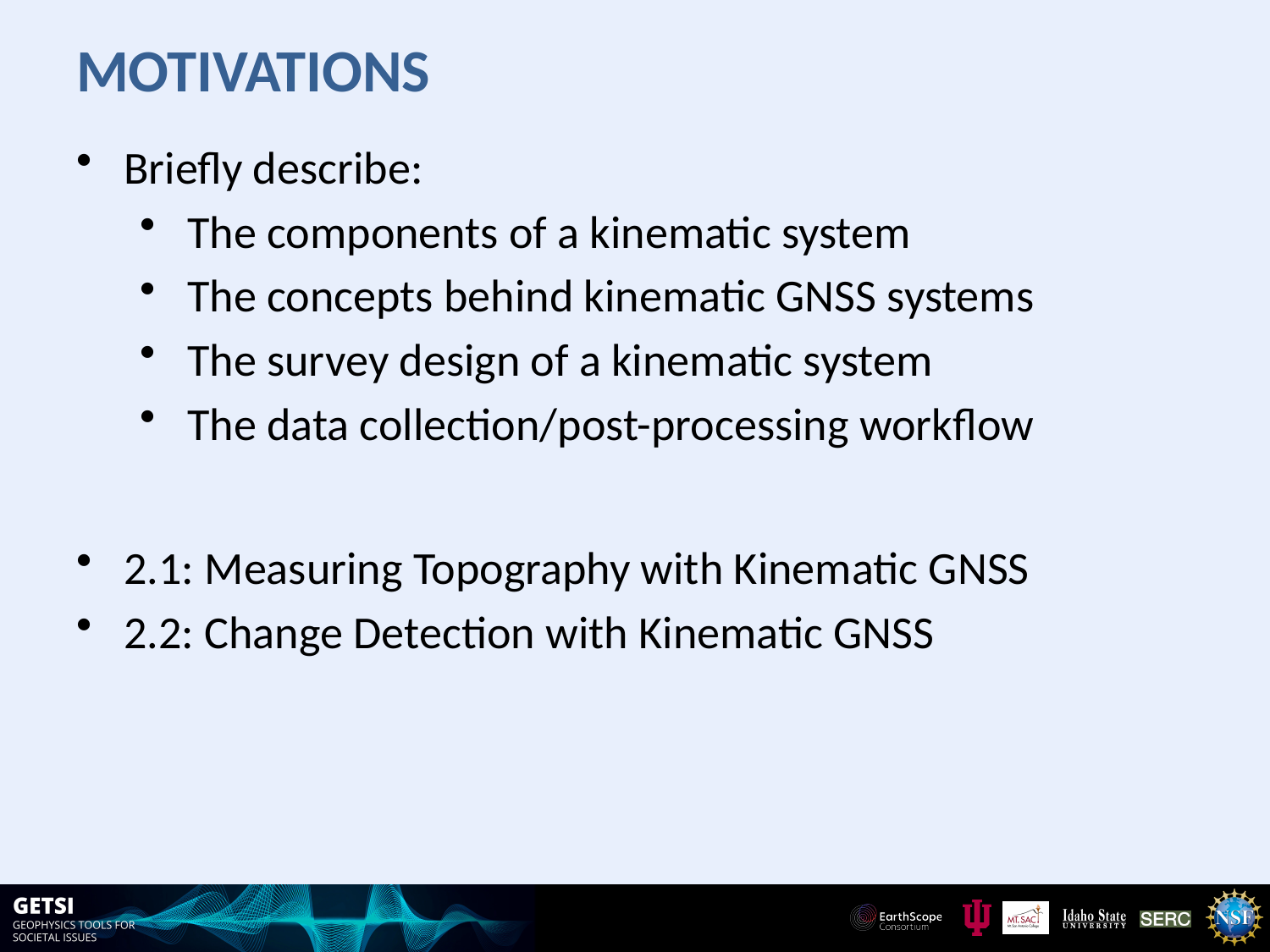

# Motivations
Briefly describe:
The components of a kinematic system
The concepts behind kinematic GNSS systems
The survey design of a kinematic system
The data collection/post-processing workflow

2.1: Measuring Topography with Kinematic GNSS
2.2: Change Detection with Kinematic GNSS